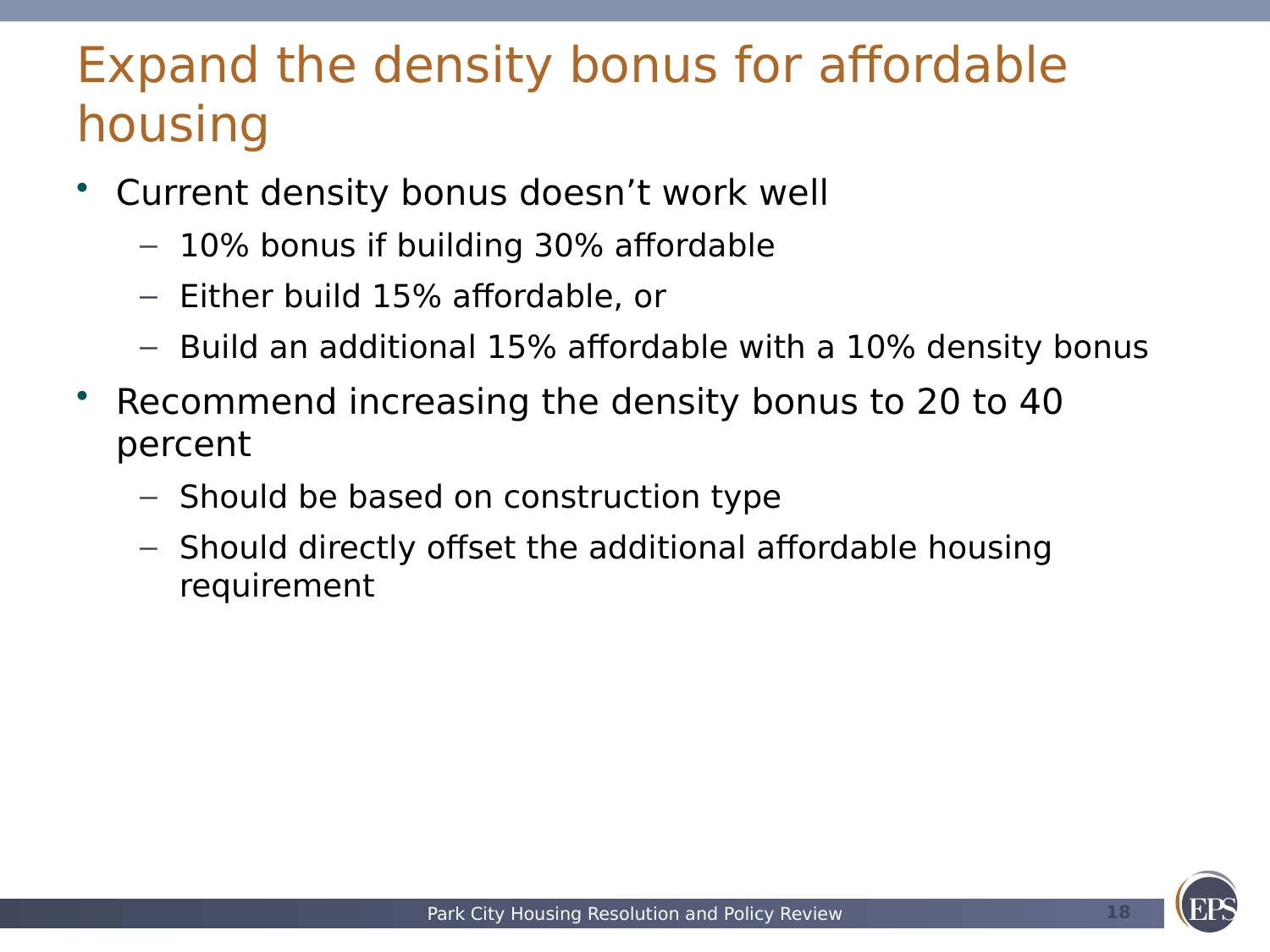

# Expand the density bonus for affordable housing
Current density bonus doesn’t work well
10% bonus if building 30% affordable
Either build 15% affordable, or
Build an additional 15% affordable with a 10% density bonus
Recommend increasing the density bonus to 20 to 40 percent
Should be based on construction type
Should directly offset the additional affordable housing requirement